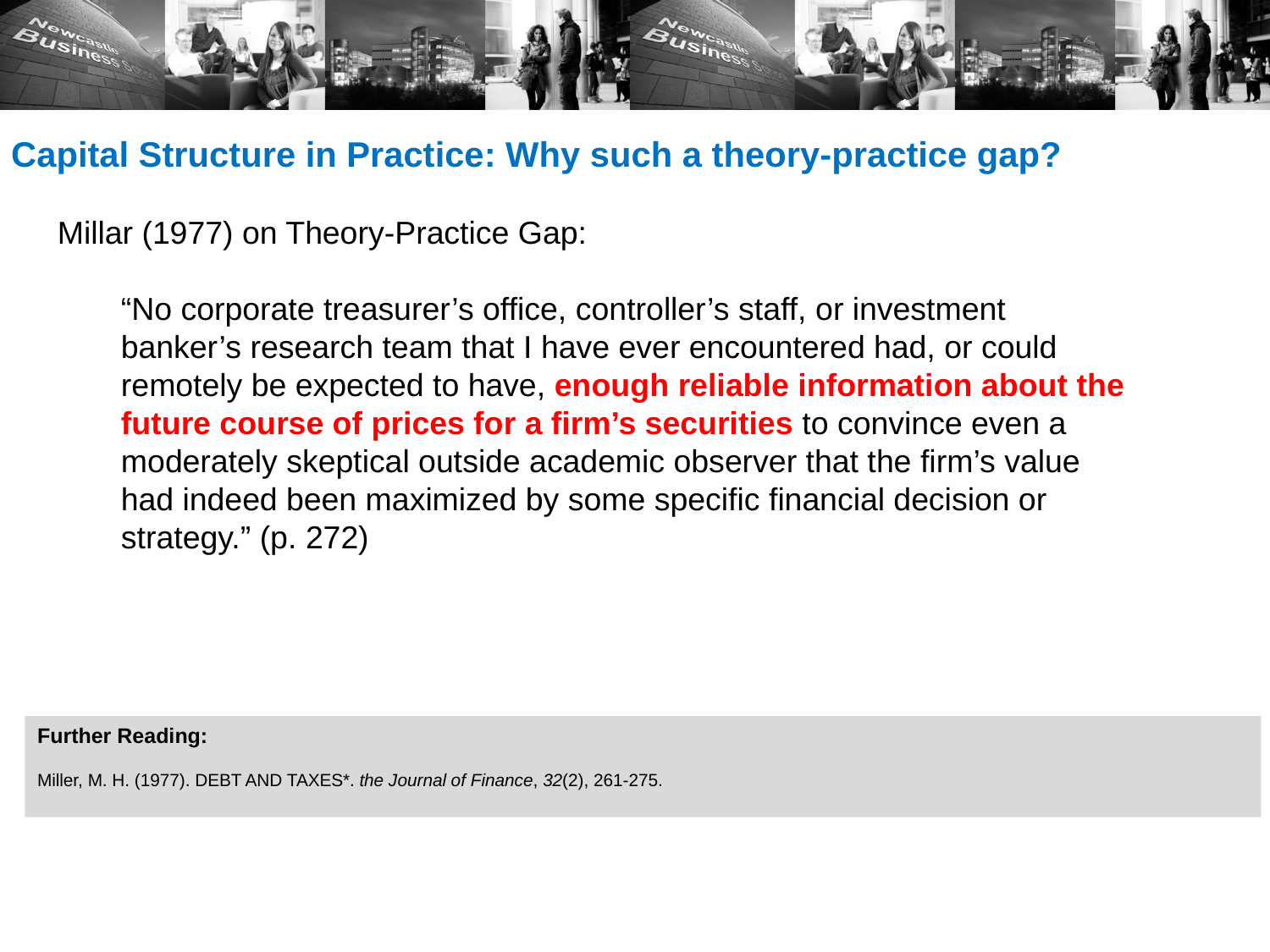

Capital Structure in Practice: Why such a theory-practice gap?
Millar (1977) on Theory-Practice Gap:

“No corporate treasurer’s office, controller’s staff, or investment banker’s research team that I have ever encountered had, or could remotely be expected to have, enough reliable information about the future course of prices for a firm’s securities to convince even a moderately skeptical outside academic observer that the firm’s value had indeed been maximized by some specific financial decision or strategy.” (p. 272)
Further Reading:

Miller, M. H. (1977). DEBT AND TAXES*. the Journal of Finance, 32(2), 261-275.